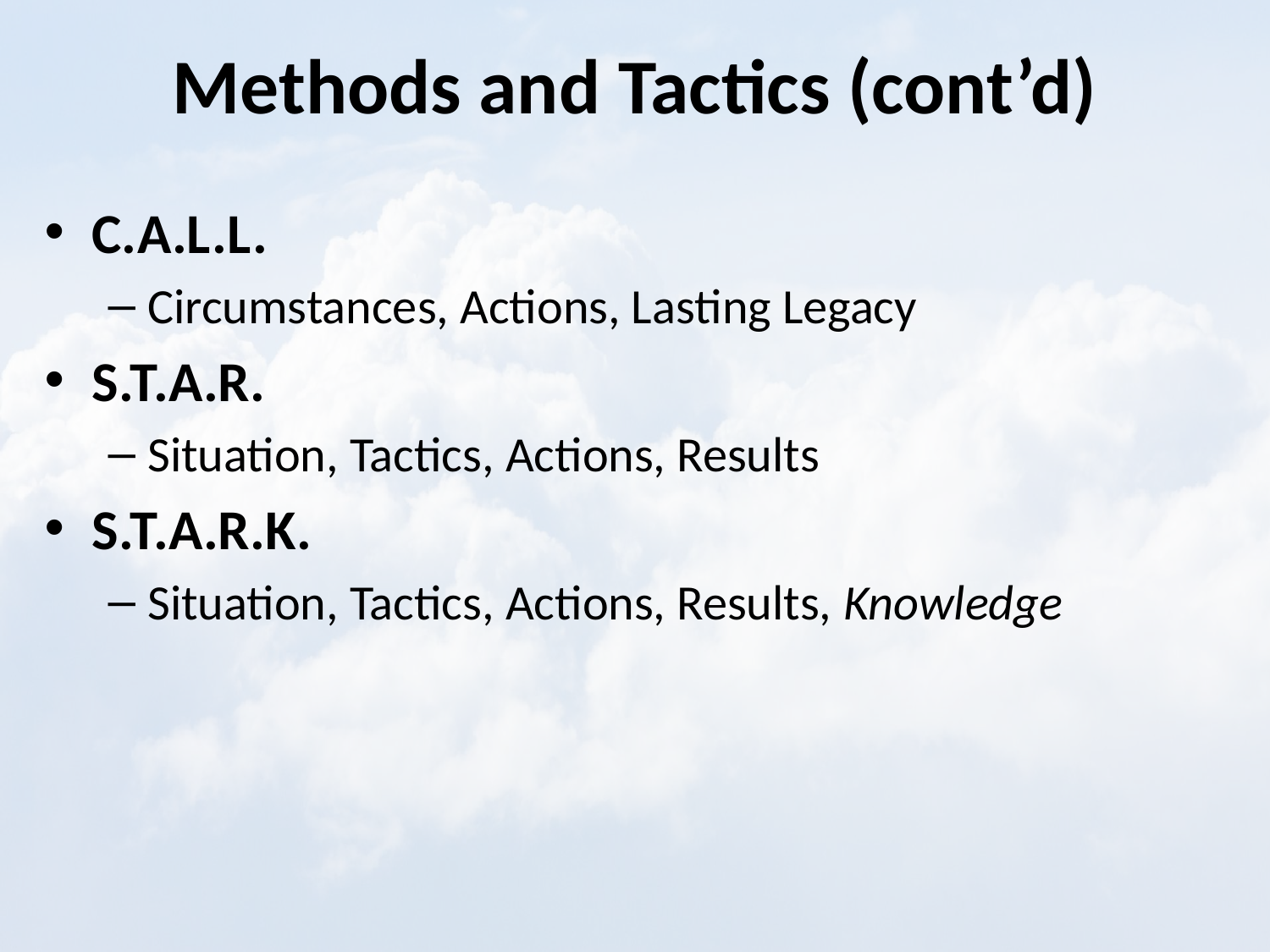

# Methods and Tactics (cont’d)
C.A.L.L.
Circumstances, Actions, Lasting Legacy
S.T.A.R.
Situation, Tactics, Actions, Results
S.T.A.R.K.
Situation, Tactics, Actions, Results, Knowledge